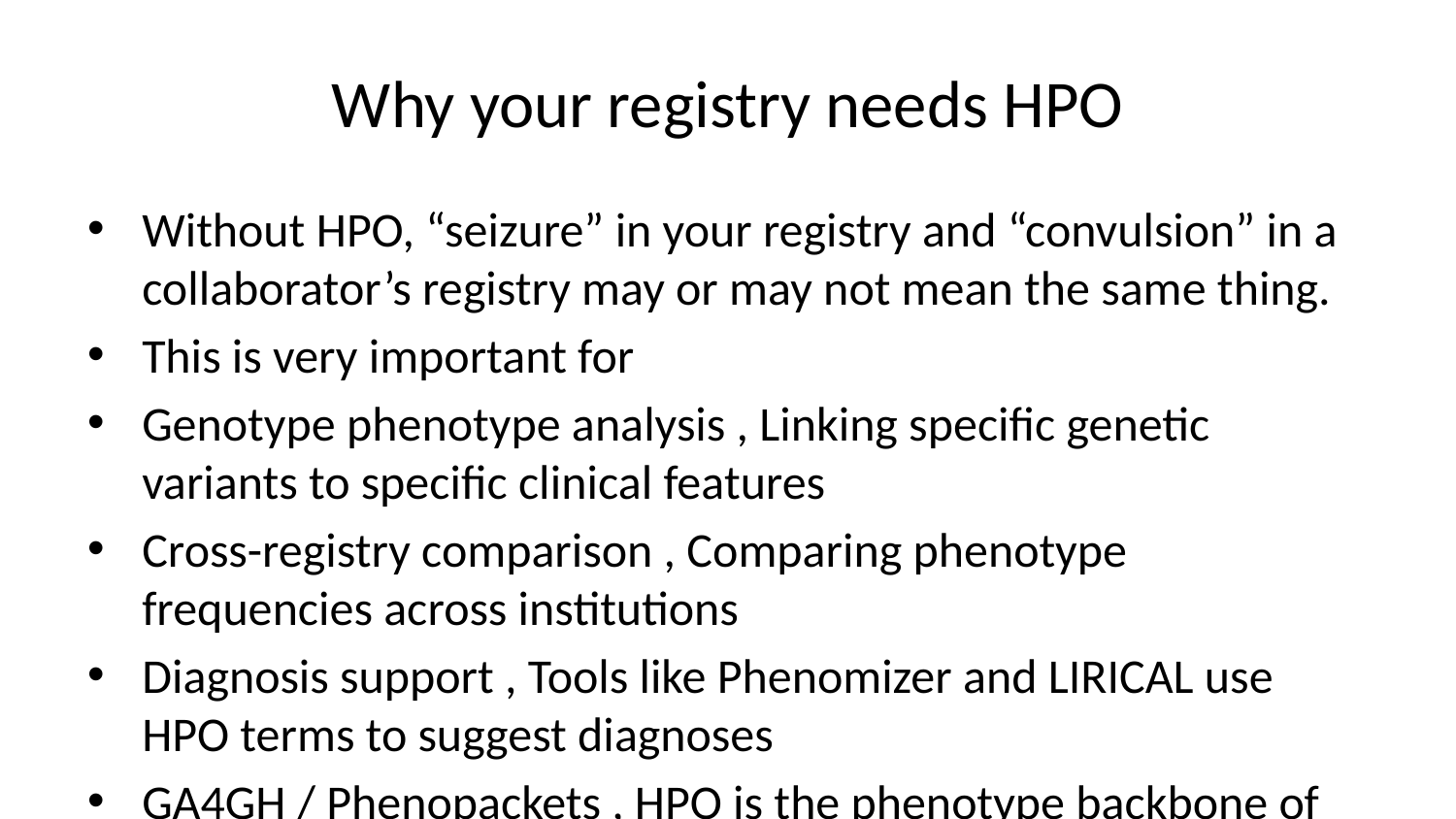

# Why your registry needs HPO
Without HPO, “seizure” in your registry and “convulsion” in a collaborator’s registry may or may not mean the same thing.
This is very important for
Genotype phenotype analysis , Linking specific genetic variants to specific clinical features
Cross-registry comparison , Comparing phenotype frequencies across institutions
Diagnosis support , Tools like Phenomizer and LIRICAL use HPO terms to suggest diagnoses
GA4GH / Phenopackets , HPO is the phenotype backbone of the Phenopackets standard (see below)